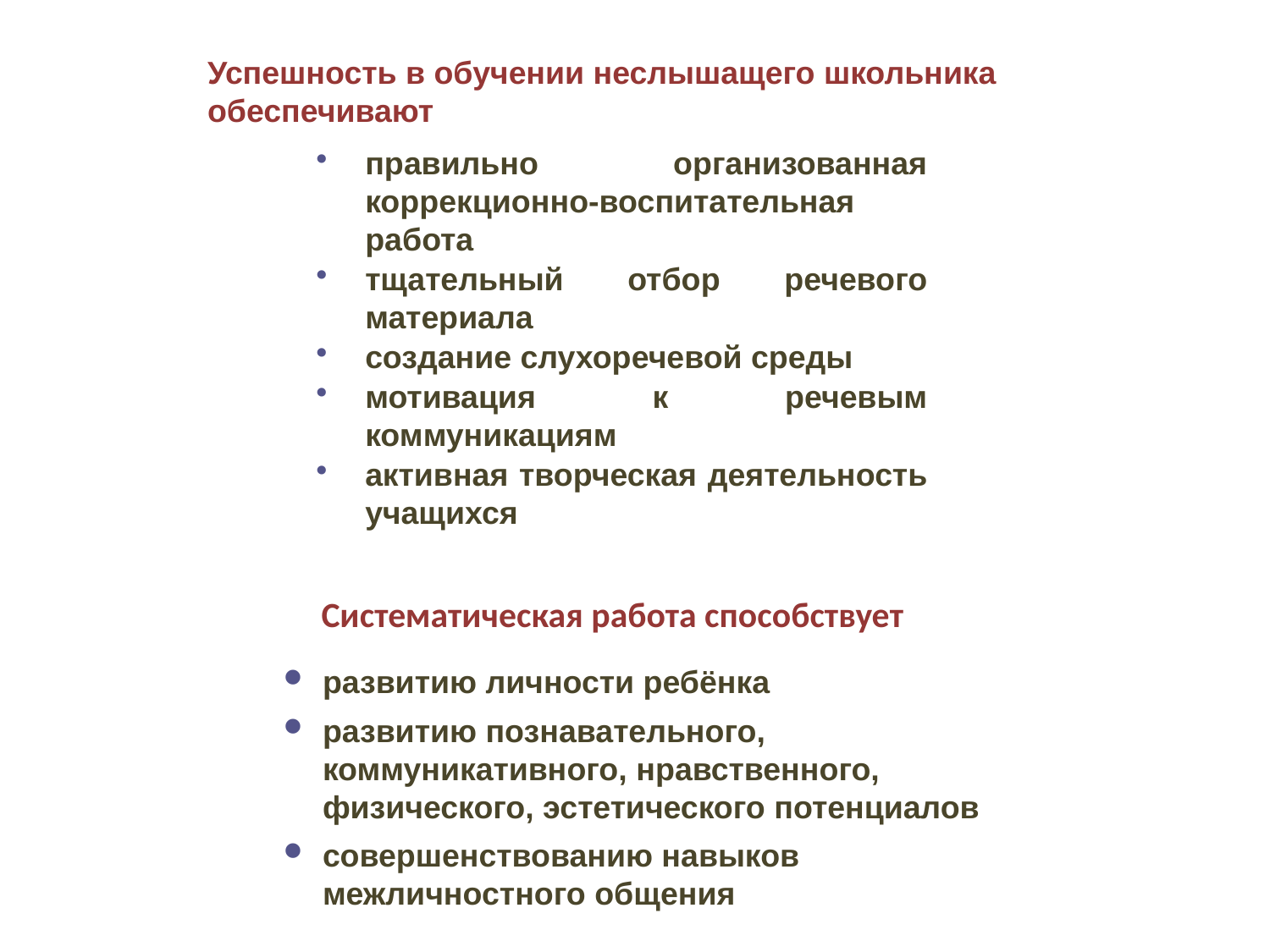

Успешность в обучении неслышащего школьника обеспечивают
правильно организованная коррекционно-воспитательная работа
тщательный отбор речевого материала
создание слухоречевой среды
мотивация к речевым коммуникациям
активная творческая деятельность учащихся
Систематическая работа способствует
развитию личности ребёнка
развитию познавательного, коммуникативного, нравственного, физического, эстетического потенциалов
совершенствованию навыков межличностного общения